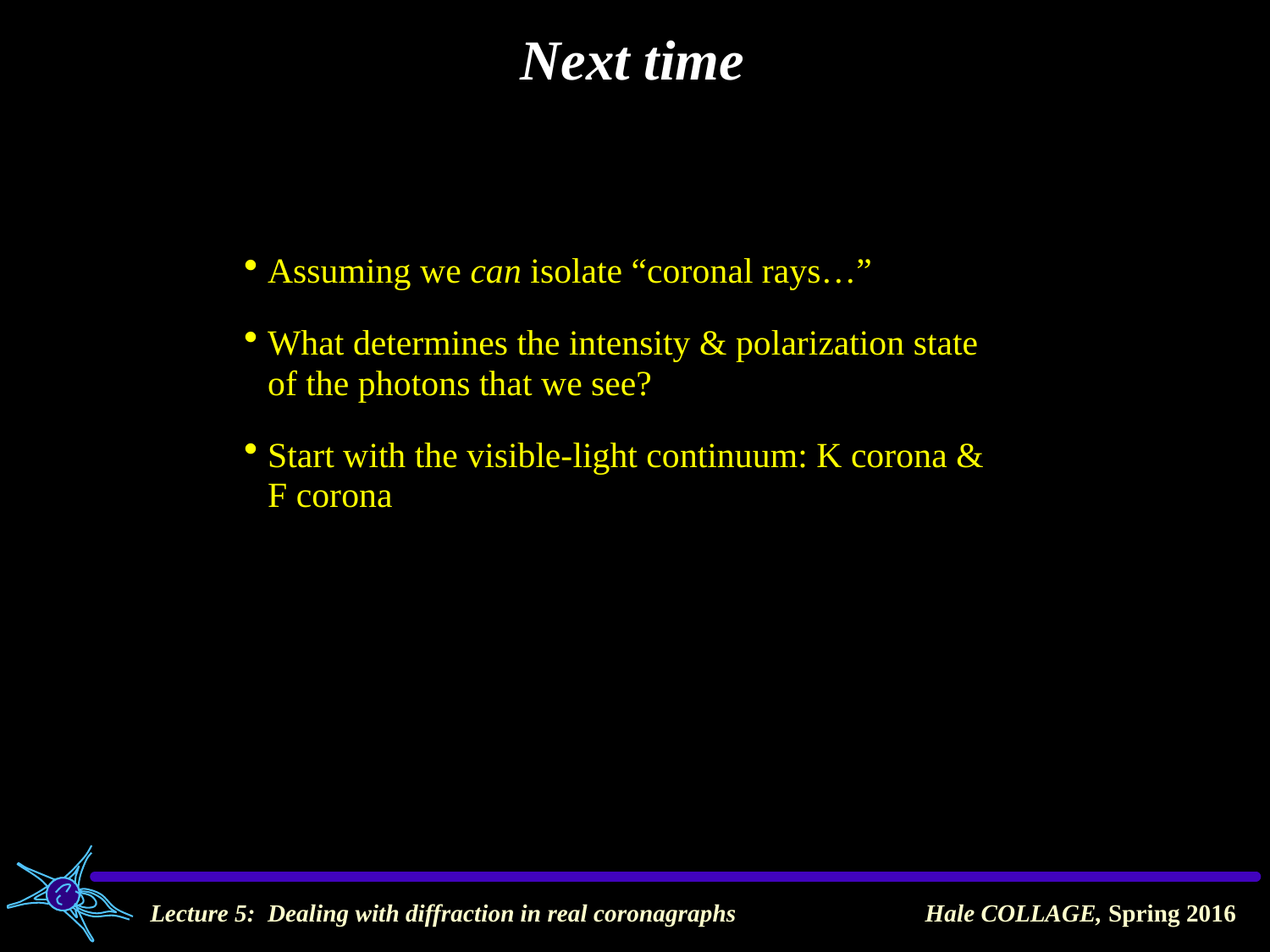

Next time
Assuming we can isolate “coronal rays…”
What determines the intensity & polarization state of the photons that we see?
Start with the visible-light continuum: K corona & F corona